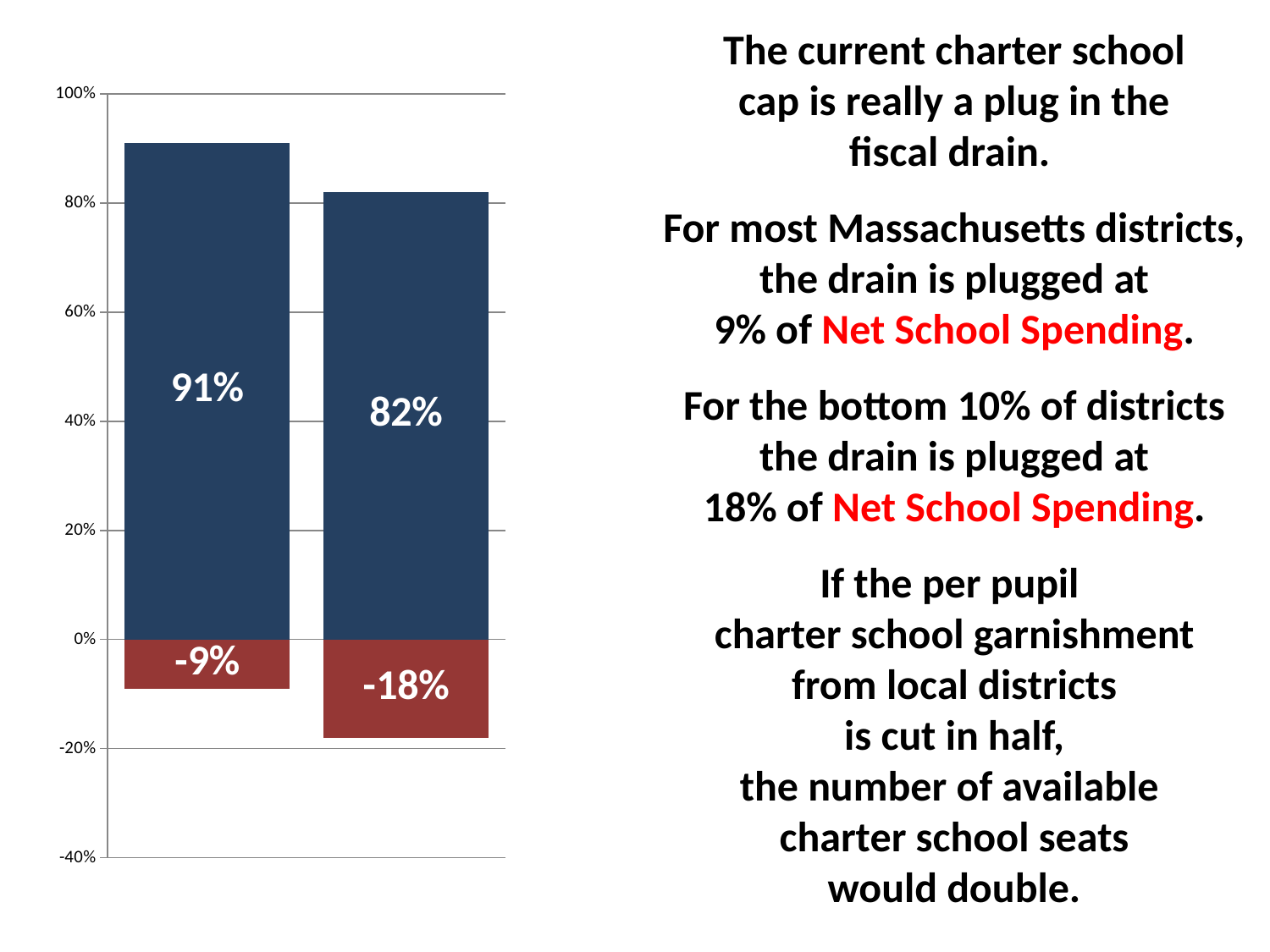

The current charter school
cap is really a plug in the
fiscal drain.
For most Massachusetts districts,
the drain is plugged at
9% of Net School Spending.
For the bottom 10% of districts
the drain is plugged at
18% of Net School Spending.

If the per pupil
charter school garnishment
from local districts
is cut in half,
the number of available
charter school seats
would double.

### Chart

| Category | Most MA Districts | "Bottom 10% Districts |
|---|---|---|
| Charter Cap | 0.91 | -0.09 |
| "Lowest 10%" of districts | 0.82 | -0.18 |